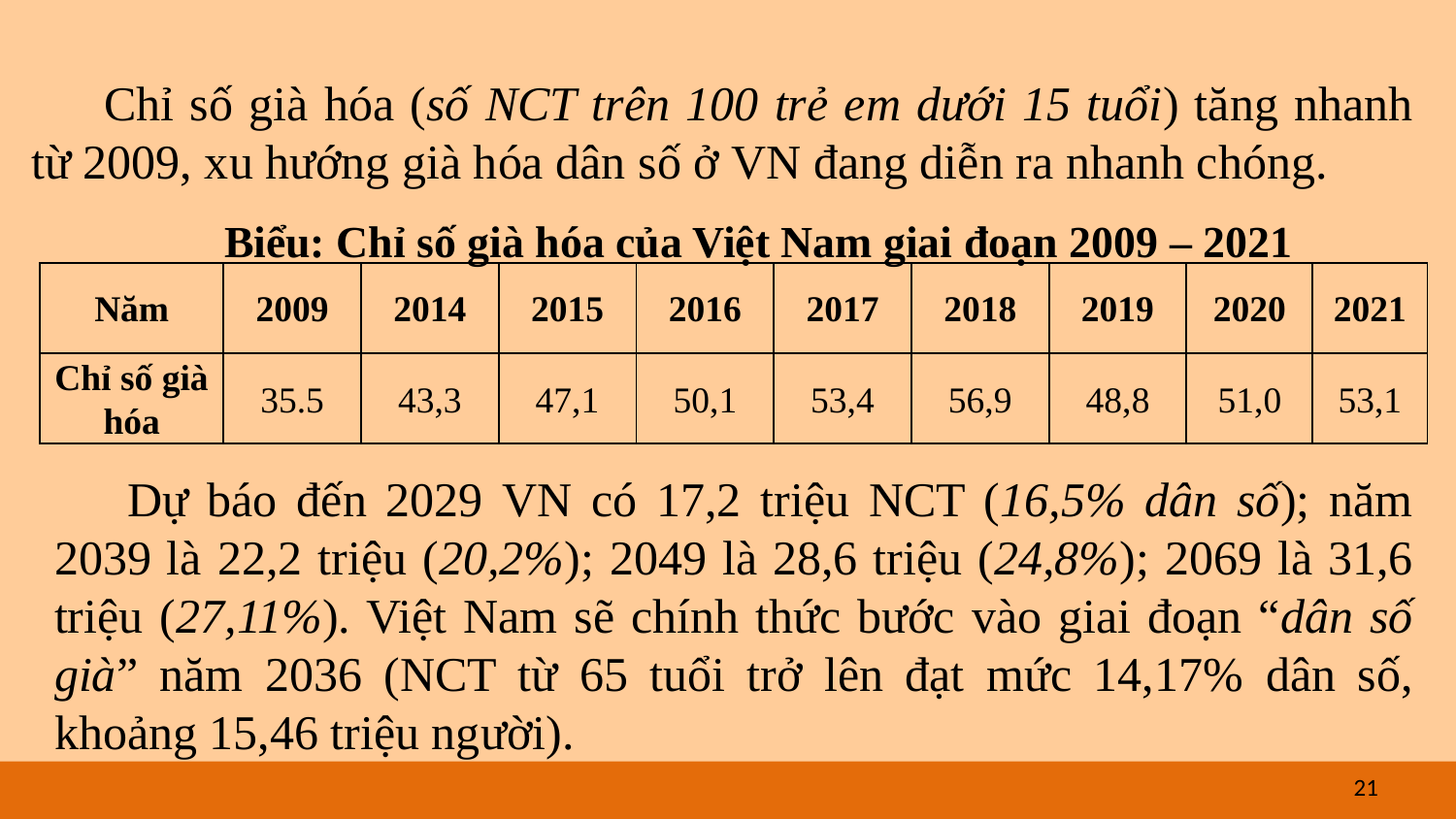

Chỉ số già hóa (số NCT trên 100 trẻ em dưới 15 tuổi) tăng nhanh từ 2009, xu hướng già hóa dân số ở VN đang diễn ra nhanh chóng.
Biểu: Chỉ số già hóa của Việt Nam giai đoạn 2009 – 2021
| Năm | 2009 | 2014 | 2015 | 2016 | 2017 | 2018 | 2019 | 2020 | 2021 |
| --- | --- | --- | --- | --- | --- | --- | --- | --- | --- |
| Chỉ số già hóa | 35.5 | 43,3 | 47,1 | 50,1 | 53,4 | 56,9 | 48,8 | 51,0 | 53,1 |
Dự báo đến 2029 VN có 17,2 triệu NCT (16,5% dân số); năm 2039 là 22,2 triệu (20,2%); 2049 là 28,6 triệu (24,8%); 2069 là 31,6 triệu (27,11%). Việt Nam sẽ chính thức bước vào giai đoạn “dân số già” năm 2036 (NCT từ 65 tuổi trở lên đạt mức 14,17% dân số, khoảng 15,46 triệu người).
21